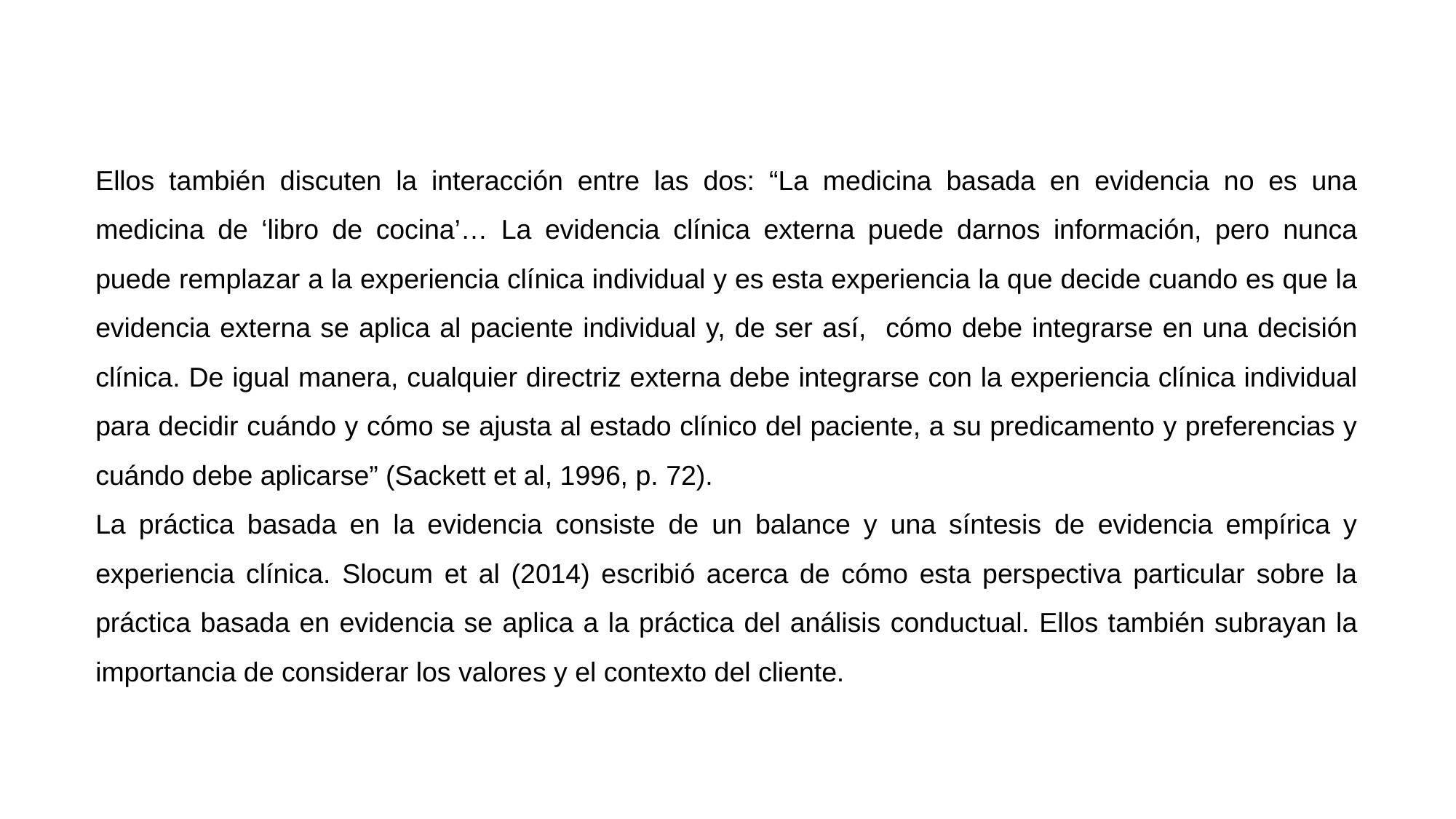

Ellos también discuten la interacción entre las dos: “La medicina basada en evidencia no es una medicina de ‘libro de cocina’… La evidencia clínica externa puede darnos información, pero nunca puede remplazar a la experiencia clínica individual y es esta experiencia la que decide cuando es que la evidencia externa se aplica al paciente individual y, de ser así,  cómo debe integrarse en una decisión clínica. De igual manera, cualquier directriz externa debe integrarse con la experiencia clínica individual para decidir cuándo y cómo se ajusta al estado clínico del paciente, a su predicamento y preferencias y cuándo debe aplicarse” (Sackett et al, 1996, p. 72).
La práctica basada en la evidencia consiste de un balance y una síntesis de evidencia empírica y experiencia clínica. Slocum et al (2014) escribió acerca de cómo esta perspectiva particular sobre la práctica basada en evidencia se aplica a la práctica del análisis conductual. Ellos también subrayan la importancia de considerar los valores y el contexto del cliente.